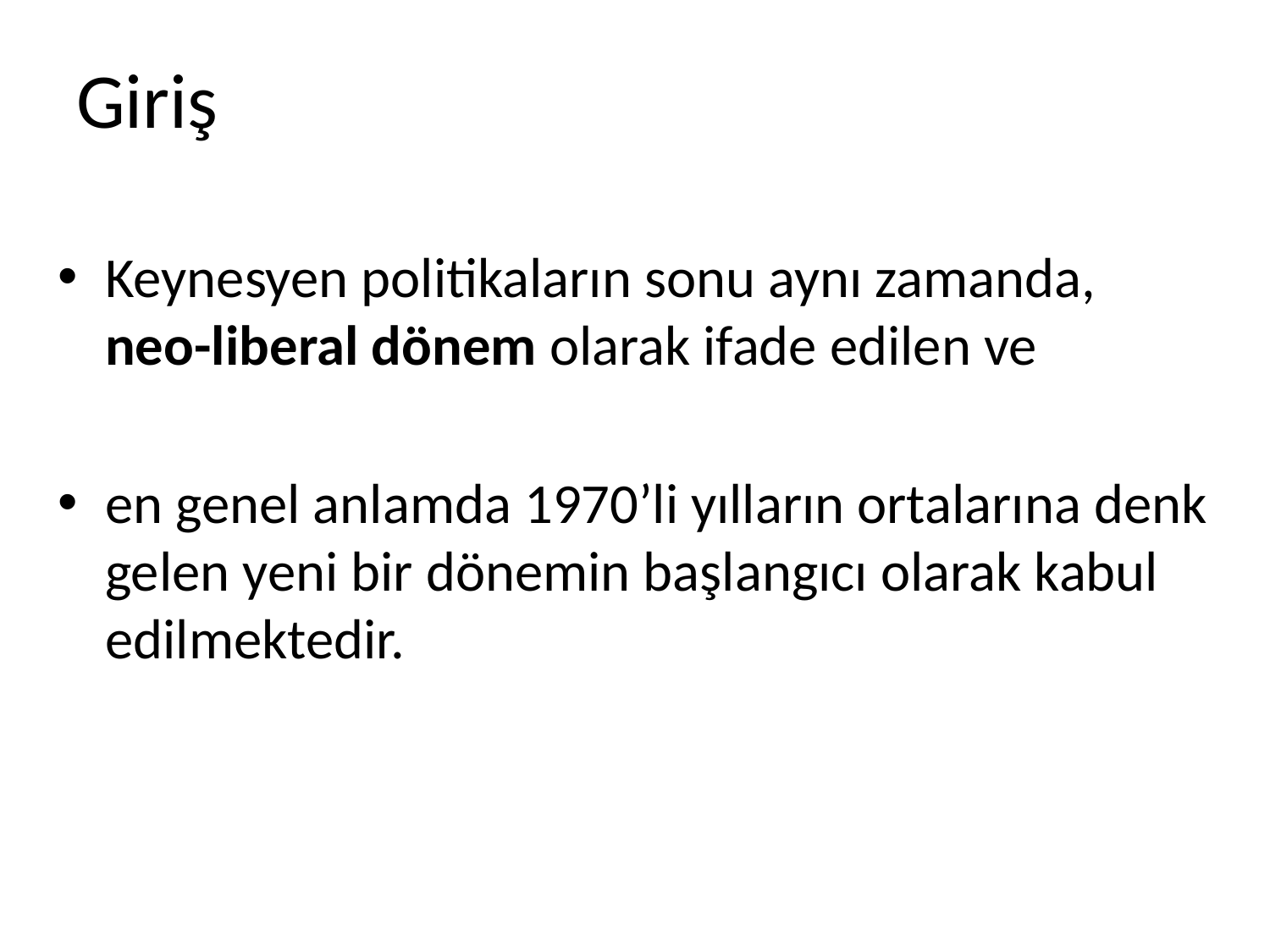

# Giriş

Keynesyen politikaların sonu aynı zamanda, neo-liberal dönem olarak ifade edilen ve

en genel anlamda 1970’li yılların ortalarına denk gelen yeni bir dönemin başlangıcı olarak kabul edilmektedir.